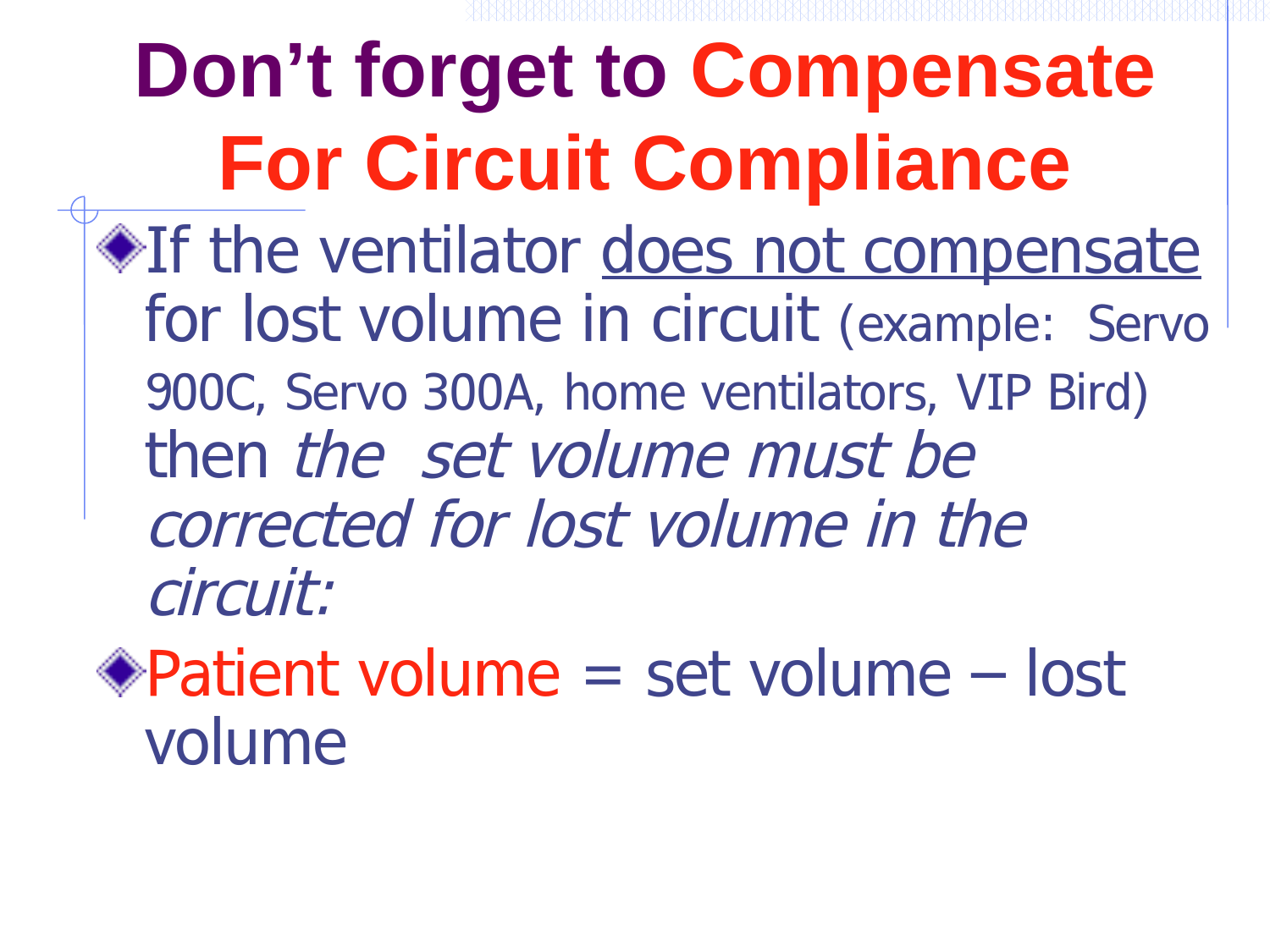

# Don’t forget to Compensate For Circuit Compliance
If the ventilator does not compensate for lost volume in circuit (example:  Servo 900C, Servo 300A, home ventilators, VIP Bird) then the  set volume must be corrected for lost volume in the circuit:
Patient volume = set volume – lost volume